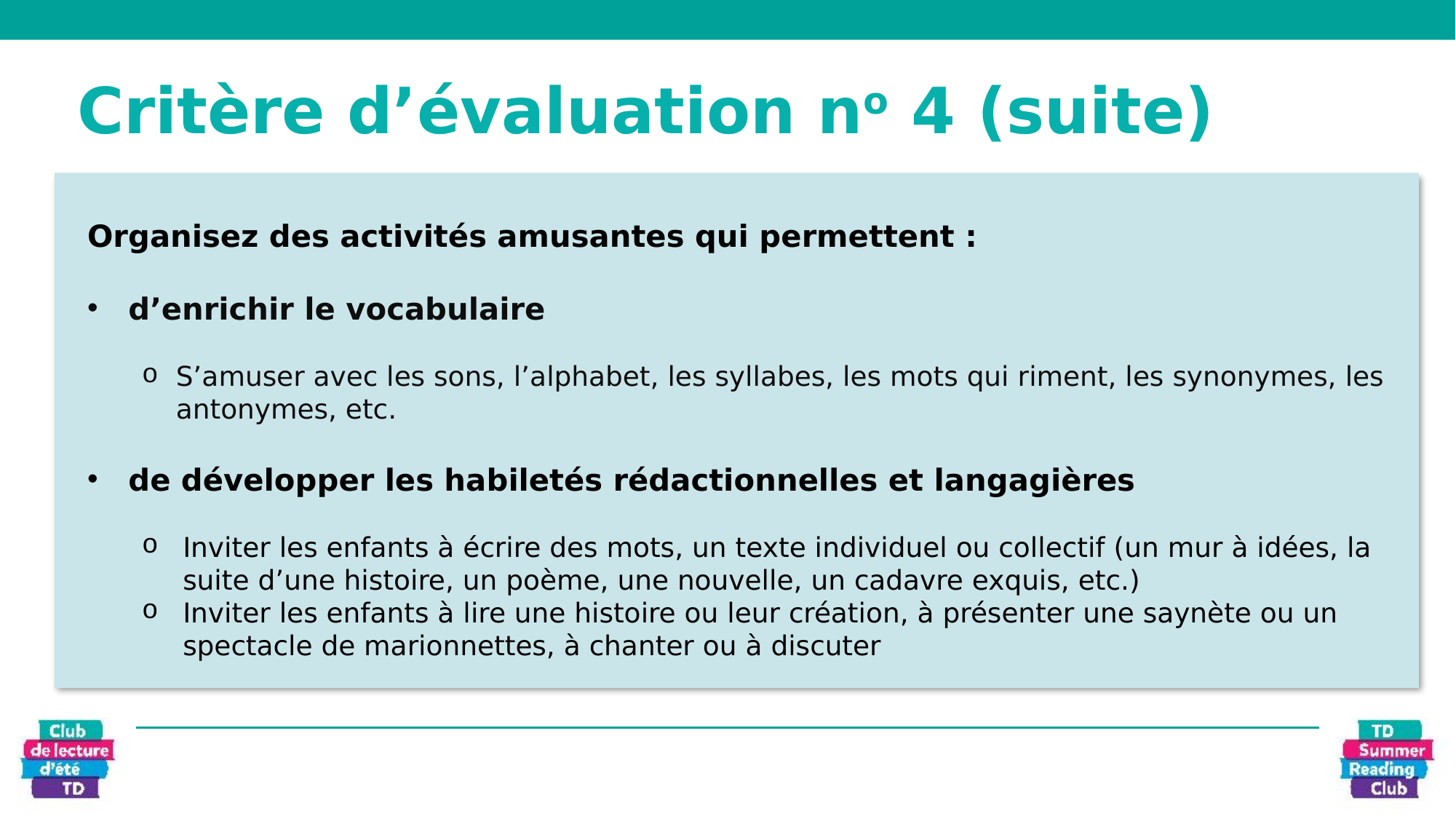

# Critère d’évaluation no 4 (suite)
Organisez des activités amusantes qui permettent :

d’enrichir le vocabulaire

S’amuser avec les sons, l’alphabet, les syllabes, les mots qui riment, les synonymes, les antonymes, etc.

de développer les habiletés rédactionnelles et langagières

Inviter les enfants à écrire des mots, un texte individuel ou collectif (un mur à idées, la suite d’une histoire, un poème, une nouvelle, un cadavre exquis, etc.)
Inviter les enfants à lire une histoire ou leur création, à présenter une saynète ou un spectacle de marionnettes, à chanter ou à discuter